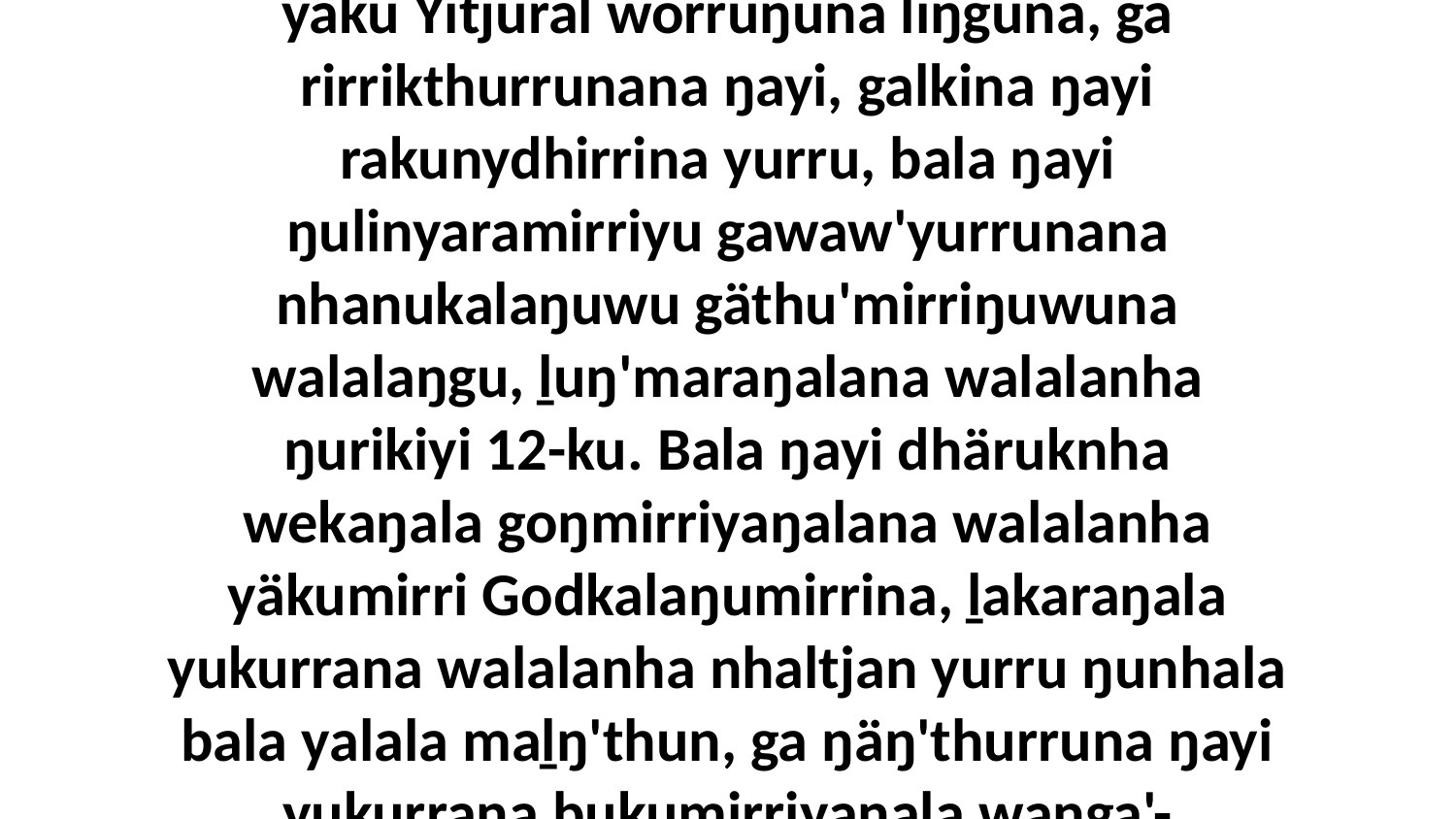

1-22 Yo, Djaykuptja ŋunhi ŋayi wiripunydja yäku Yitjural worruŋuna liŋguna, ga rirrikthurrunana ŋayi, galkina ŋayi rakunydhirrina yurru, bala ŋayi ŋulinyaramirriyu gawaw'yurrunana nhanukalaŋuwu gäthu'mirriŋuwuna walalaŋgu, ḻuŋ'maraŋalana walalanha ŋurikiyi 12-ku. Bala ŋayi dhäruknha wekaŋala goŋmirriyaŋalana walalanha yäkumirri Godkalaŋumirrina, ḻakaraŋala yukurrana walalanha nhaltjan yurru ŋunhala bala yalala maḻŋ'thun, ga ŋäŋ'thurruna ŋayi yukurrana bukumirriyaŋala waŋga'-waŋganygu ŋurikiyi walalaŋgu yulŋunydja.